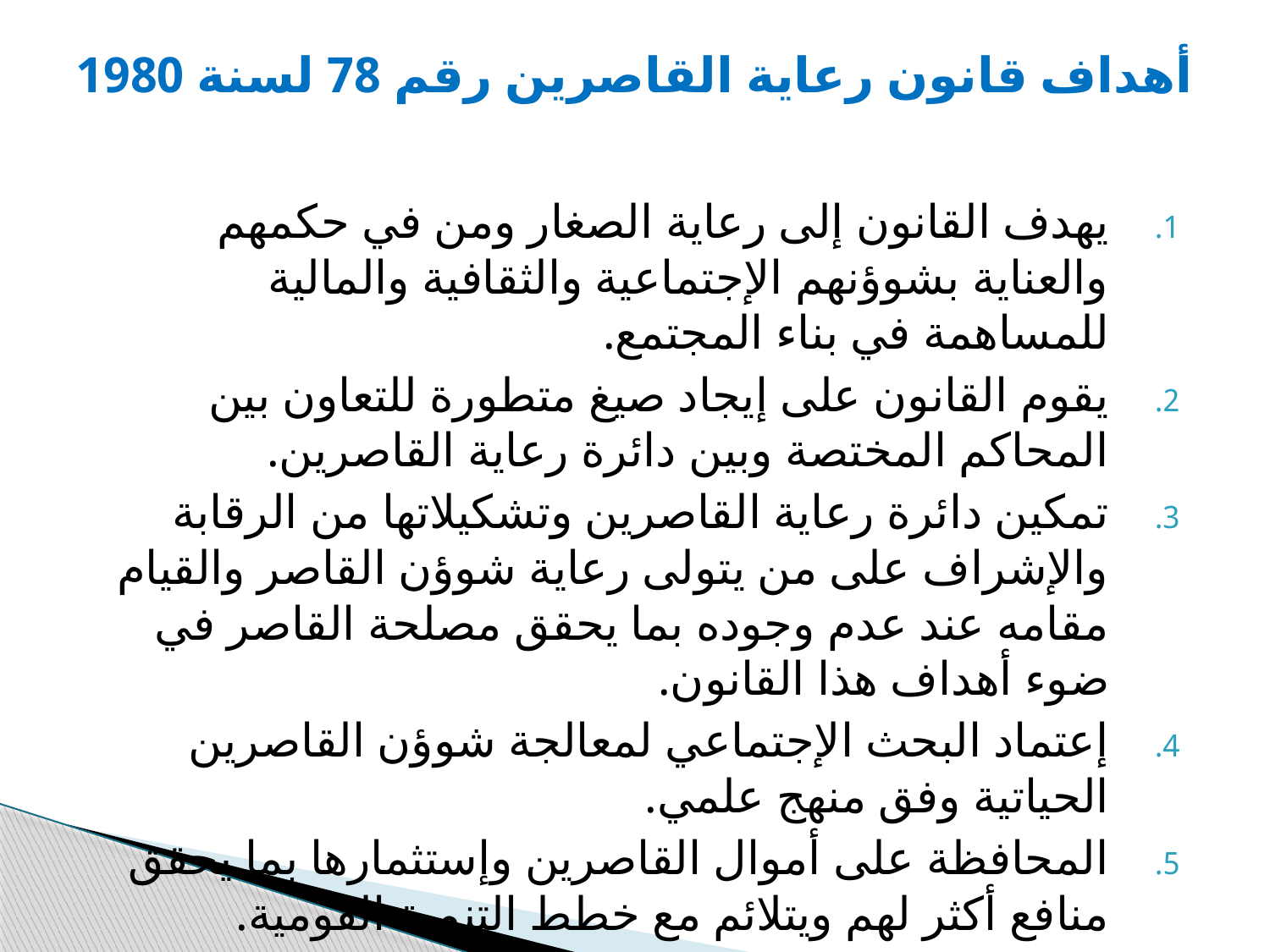

# أهداف قانون رعاية القاصرين رقم 78 لسنة 1980
يهدف القانون إلى رعاية الصغار ومن في حكمهم والعناية بشوؤنهم الإجتماعية والثقافية والمالية للمساهمة في بناء المجتمع.
يقوم القانون على إيجاد صيغ متطورة للتعاون بين المحاكم المختصة وبين دائرة رعاية القاصرين.
تمكين دائرة رعاية القاصرين وتشكيلاتها من الرقابة والإشراف على من يتولى رعاية شوؤن القاصر والقيام مقامه عند عدم وجوده بما يحقق مصلحة القاصر في ضوء أهداف هذا القانون.
إعتماد البحث الإجتماعي لمعالجة شوؤن القاصرين الحياتية وفق منهج علمي.
المحافظة على أموال القاصرين وإستثمارها بما يحقق منافع أكثر لهم ويتلائم مع خطط التنمية القومية.